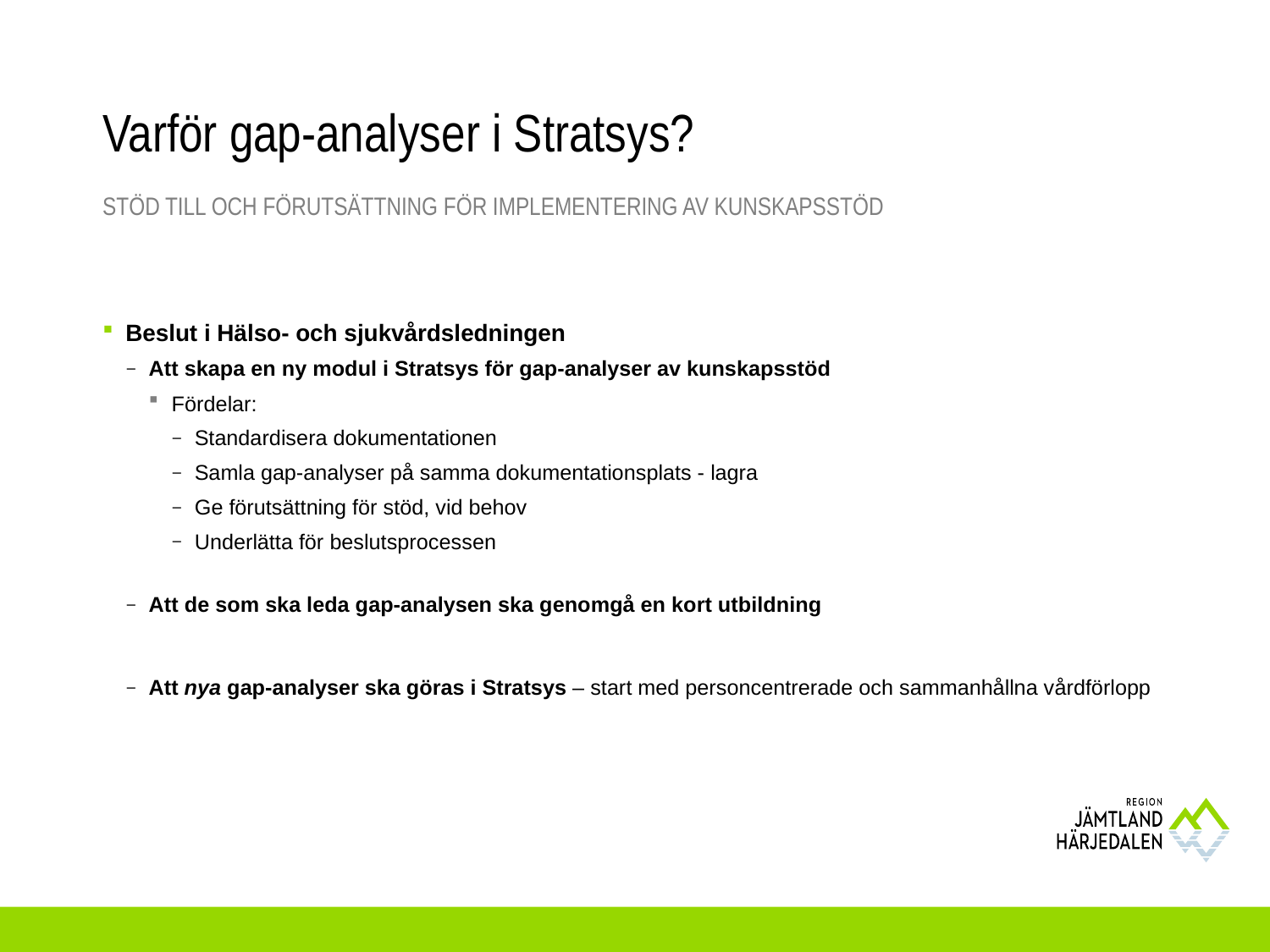

# Varför gap-analyser i Stratsys?
Stöd till och förutsättning för implementering av kunskapsstöd
Beslut i Hälso- och sjukvårdsledningen
Att skapa en ny modul i Stratsys för gap-analyser av kunskapsstöd
Fördelar:
Standardisera dokumentationen
Samla gap-analyser på samma dokumentationsplats - lagra
Ge förutsättning för stöd, vid behov
Underlätta för beslutsprocessen
Att de som ska leda gap-analysen ska genomgå en kort utbildning

Att nya gap-analyser ska göras i Stratsys – start med personcentrerade och sammanhållna vårdförlopp